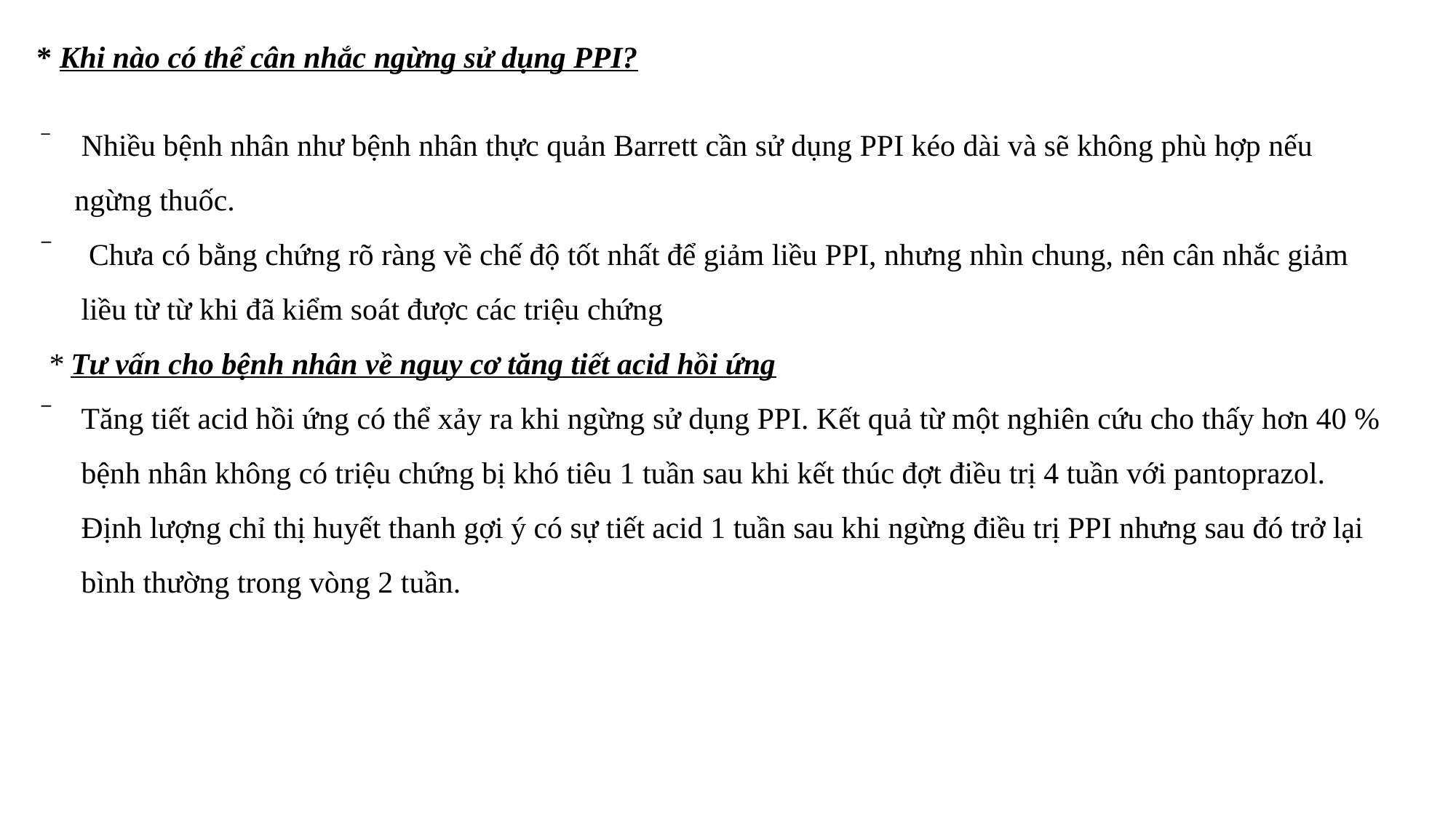

* Khi nào có thể cân nhắc ngừng sử dụng PPI?

 Nhiều bệnh nhân như bệnh nhân thực quản Barrett cần sử dụng PPI kéo dài và sẽ không phù hợp nếu ngừng thuốc.
 Chưa có bằng chứng rõ ràng về chế độ tốt nhất để giảm liều PPI, nhưng nhìn chung, nên cân nhắc giảm liều từ từ khi đã kiểm soát được các triệu chứng
 * Tư vấn cho bệnh nhân về nguy cơ tăng tiết acid hồi ứng
Tăng tiết acid hồi ứng có thể xảy ra khi ngừng sử dụng PPI. Kết quả từ một nghiên cứu cho thấy hơn 40 % bệnh nhân không có triệu chứng bị khó tiêu 1 tuần sau khi kết thúc đợt điều trị 4 tuần với pantoprazol. Định lượng chỉ thị huyết thanh gợi ý có sự tiết acid 1 tuần sau khi ngừng điều trị PPI nhưng sau đó trở lại bình thường trong vòng 2 tuần.